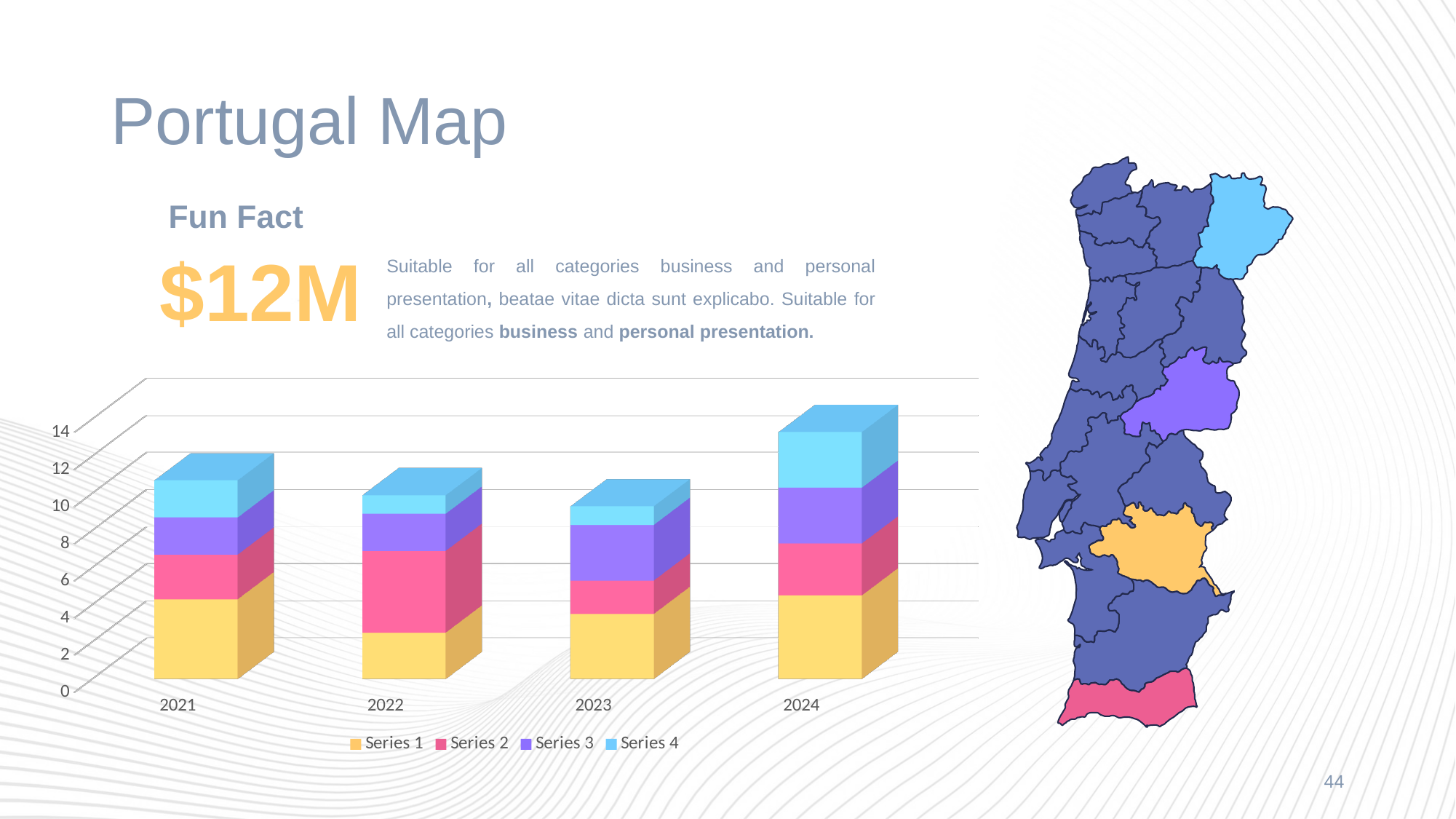

# Portugal Map

Fun Fact
$12M
Suitable for all categories business and personal presentation, beatae vitae dicta sunt explicabo. Suitable for all categories business and personal presentation.

[unsupported chart]

44